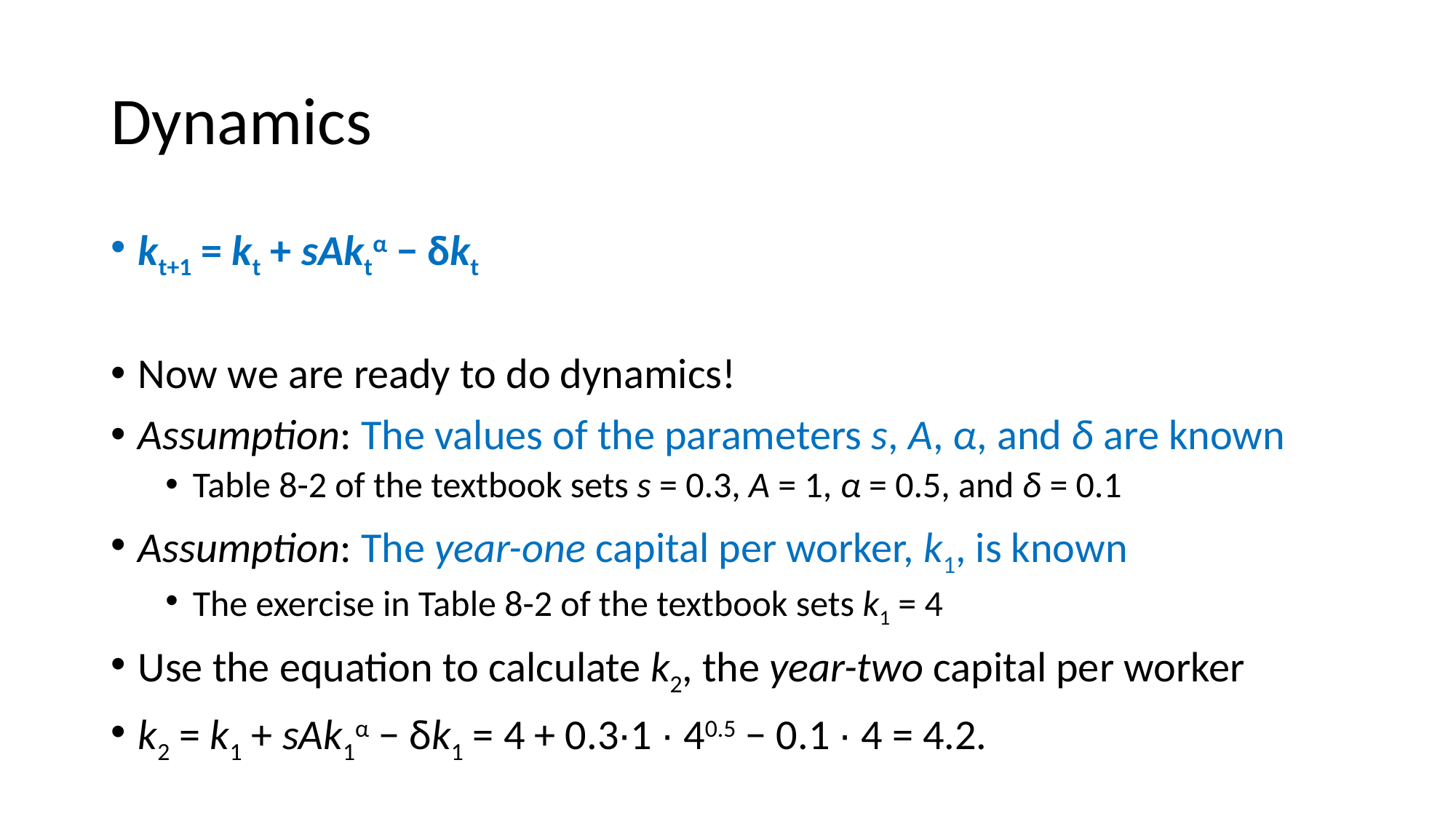

# Dynamics
kt+1 = kt + sAktα − δkt

Now we are ready to do dynamics!
Assumption: The values of the parameters s, A, α, and δ are known
Table 8-2 of the textbook sets s = 0.3, A = 1, α = 0.5, and δ = 0.1
Assumption: The year-one capital per worker, k1, is known
The exercise in Table 8-2 of the textbook sets k1 = 4
Use the equation to calculate k2, the year-two capital per worker
k2 = k1 + sAk1α − δk1 = 4 + 0.3∙1 ∙ 40.5 − 0.1 ∙ 4 = 4.2.